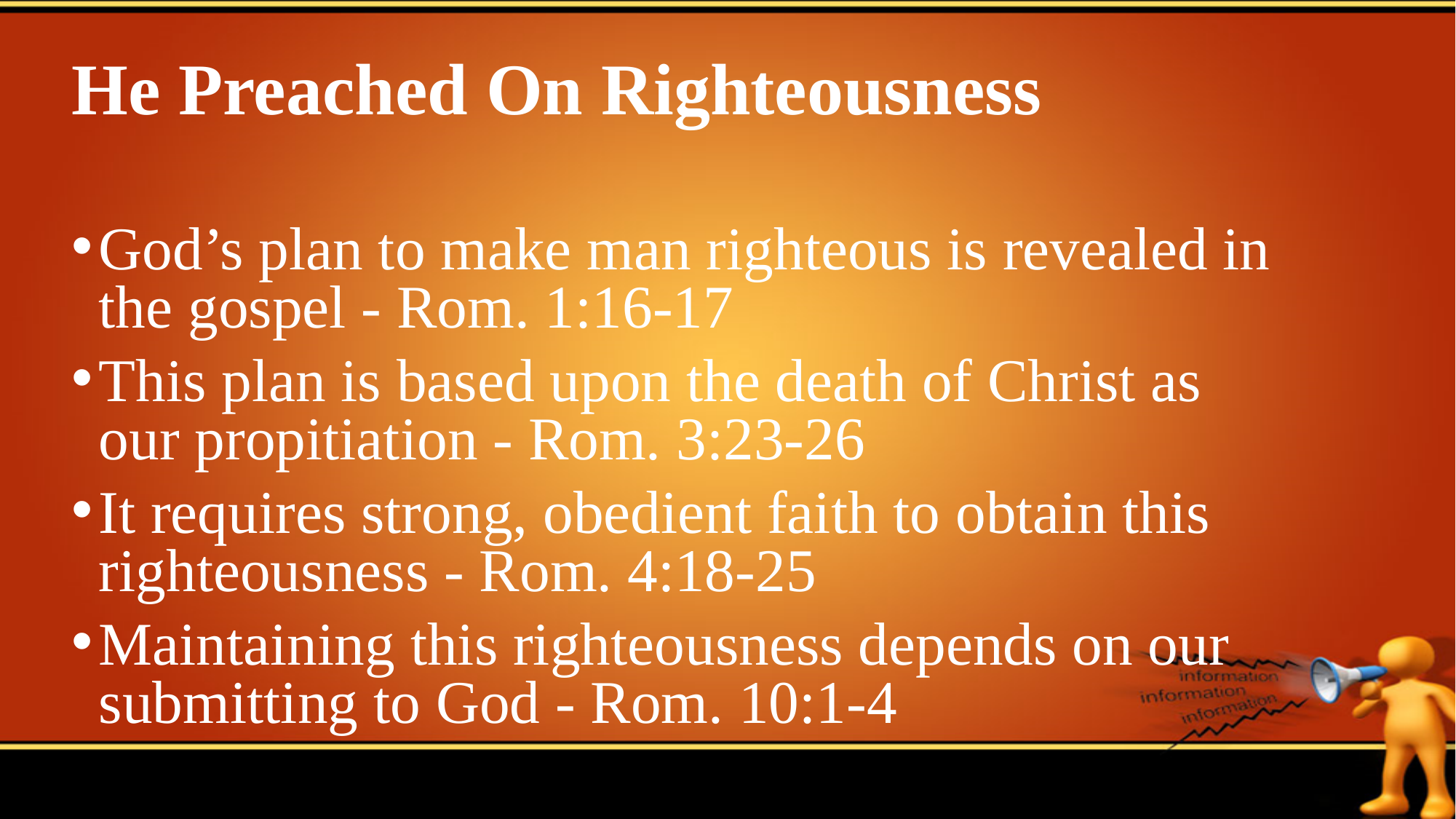

# He Preached On Righteousness
God’s plan to make man righteous is revealed in the gospel - Rom. 1:16-17
This plan is based upon the death of Christ as our propitiation - Rom. 3:23-26
It requires strong, obedient faith to obtain this righteousness - Rom. 4:18-25
Maintaining this righteousness depends on our submitting to God - Rom. 10:1-4